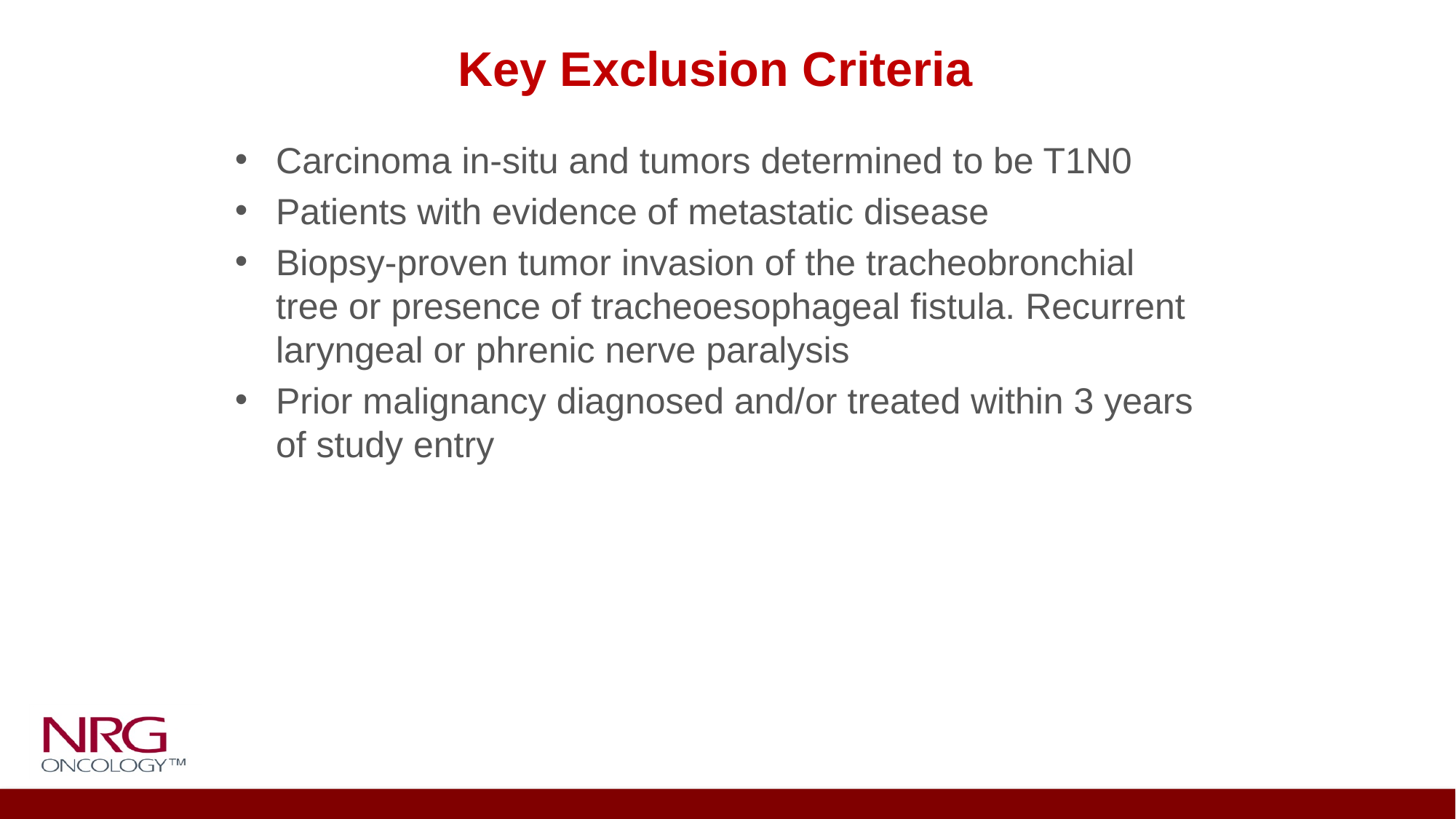

Key Exclusion Criteria
Carcinoma in-situ and tumors determined to be T1N0
Patients with evidence of metastatic disease
Biopsy-proven tumor invasion of the tracheobronchial tree or presence of tracheoesophageal fistula. Recurrent laryngeal or phrenic nerve paralysis
Prior malignancy diagnosed and/or treated within 3 years of study entry